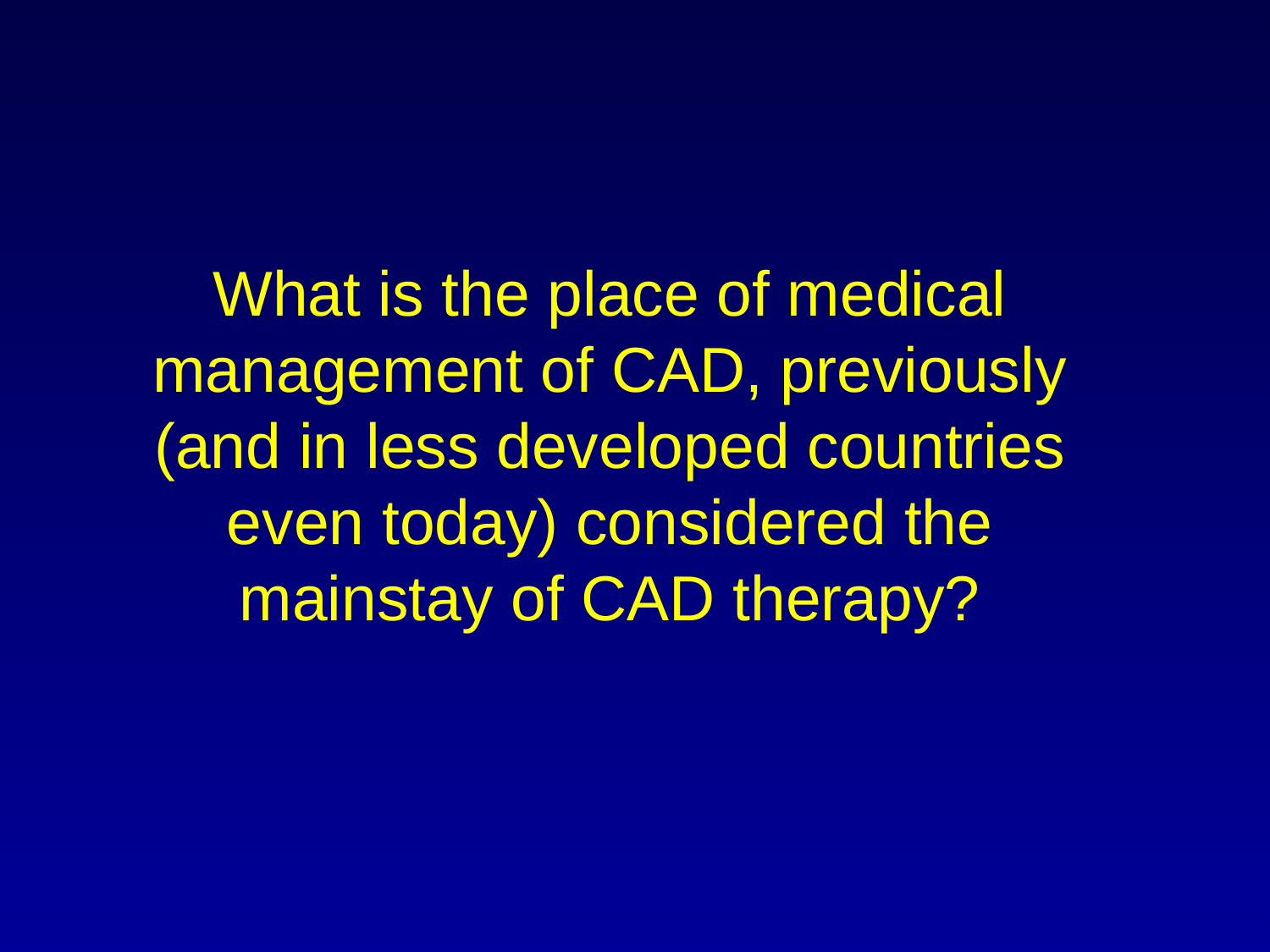

What is the place of medical management of CAD, previously (and in less developed countries even today) considered the mainstay of CAD therapy?